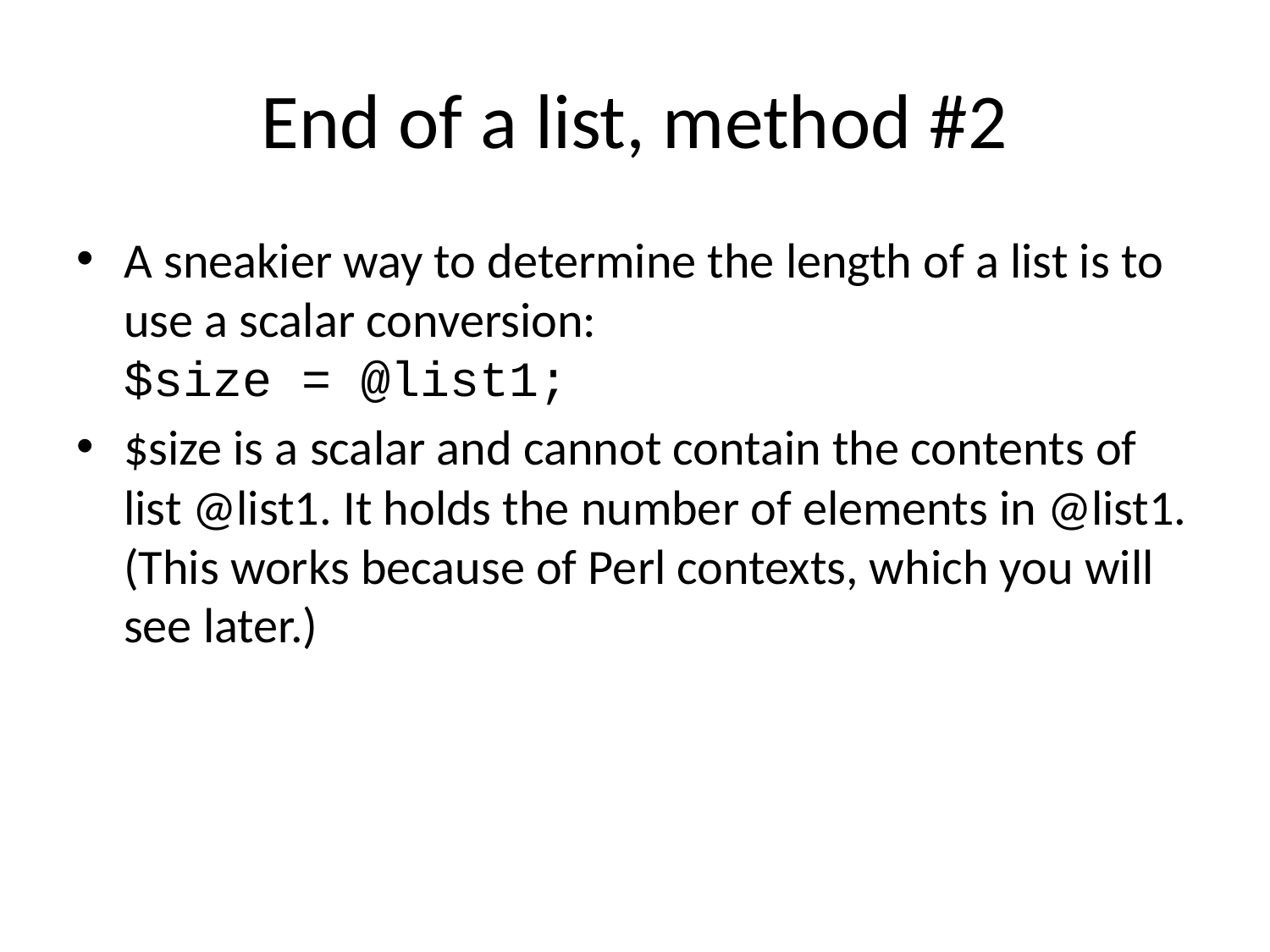

# End of a list, method #2
A sneakier way to determine the length of a list is to use a scalar conversion:
$size = @list1;
$size is a scalar and cannot contain the contents of list @list1. It holds the number of elements in @list1. (This works because of Perl contexts, which you will see later.)